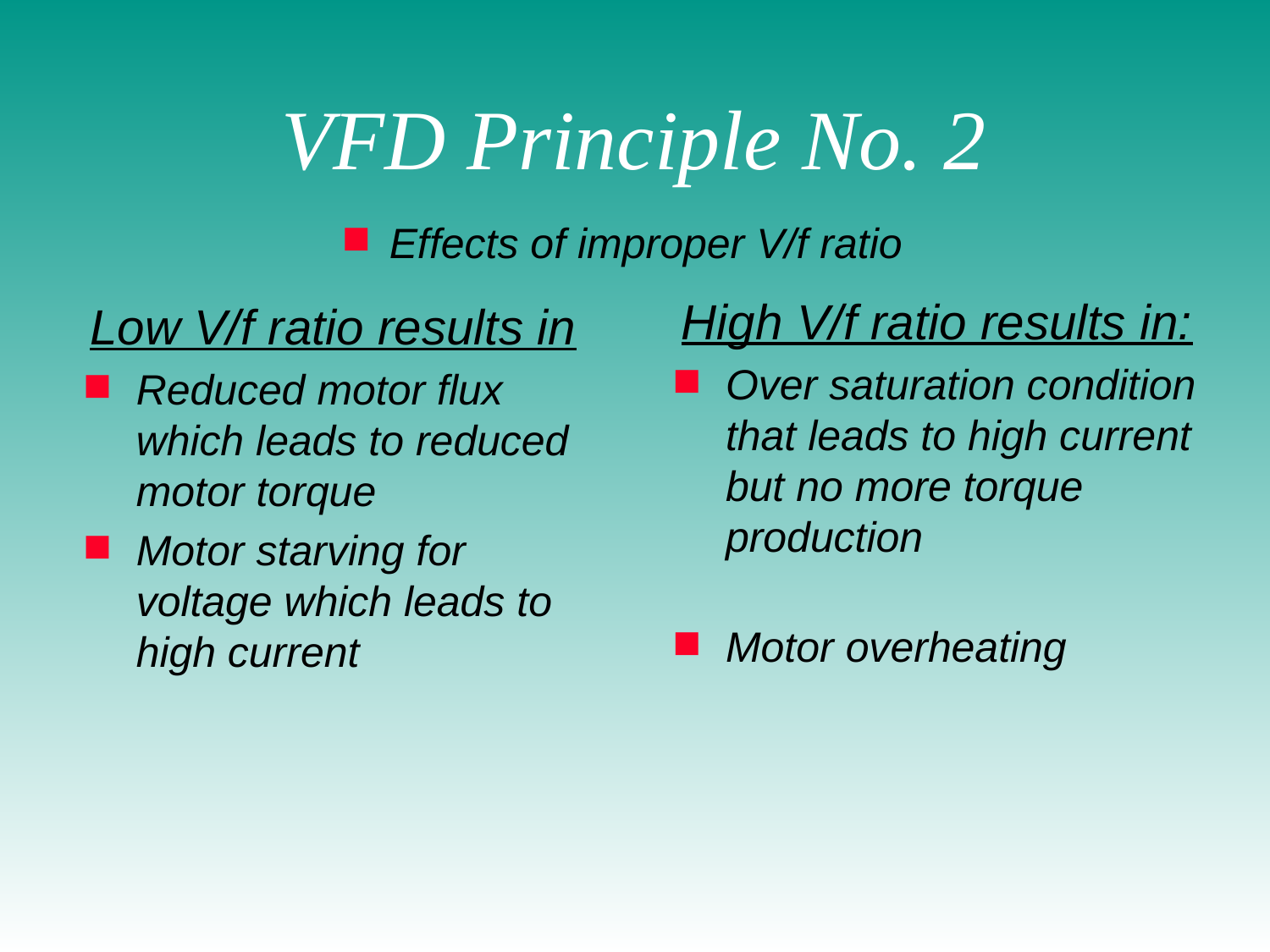

# VFD Principle No. 2
 Effects of improper V/f ratio
High V/f ratio results in:
Over saturation condition that leads to high current but no more torque production
Motor overheating
Low V/f ratio results in
Reduced motor flux which leads to reduced motor torque
Motor starving for voltage which leads to high current